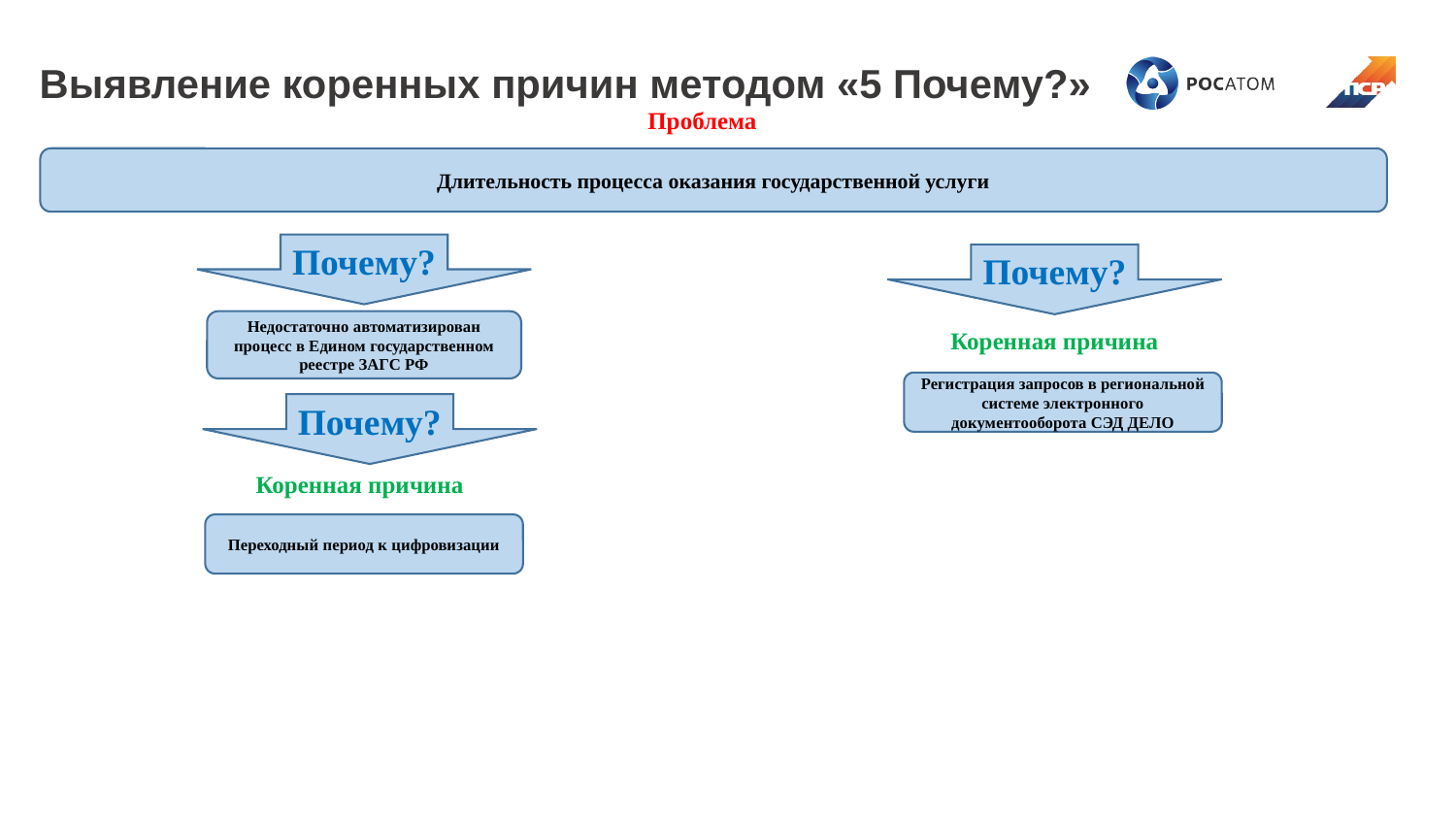

Выявление коренных причин методом «5 Почему?»
Проблема
Длительность процесса оказания государственной услуги
Почему?
Почему?
Недостаточно автоматизирован процесс в Едином государственном реестре ЗАГС РФ
Коренная причина
Регистрация запросов в региональной системе электронного документооборота СЭД ДЕЛО
Почему?
Коренная причина
Переходный период к цифровизации